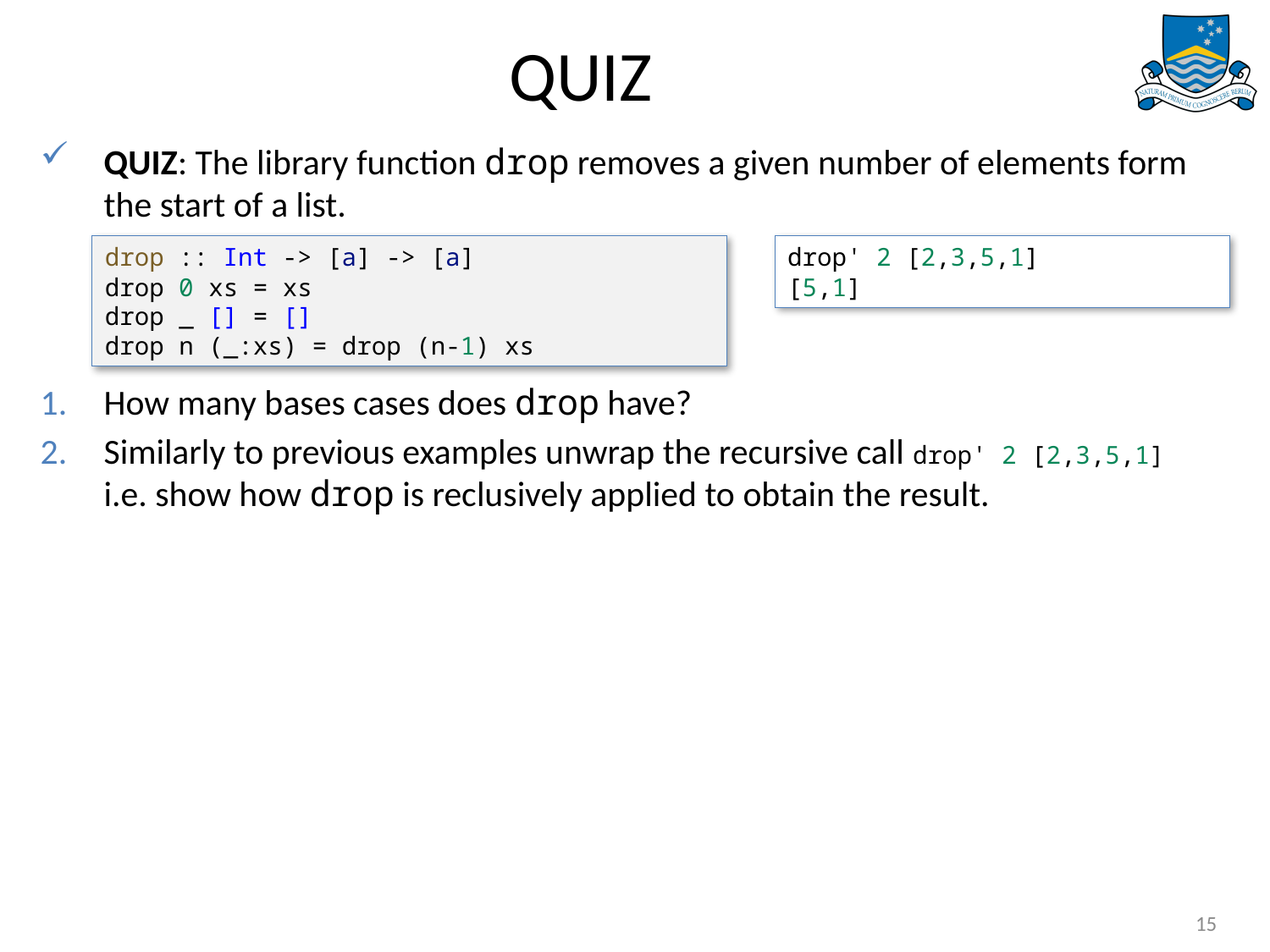

# QUIZ
QUIZ: The library function drop removes a given number of elements form the start of a list.

How many bases cases does drop have?
Similarly to previous examples unwrap the recursive call drop' 2 [2,3,5,1] i.e. show how drop is reclusively applied to obtain the result.

drop :: Int -> [a] -> [a]
drop 0 xs = xs
drop _ [] = []
drop n (_:xs) = drop (n-1) xs
drop' 2 [2,3,5,1]
[5,1]
15